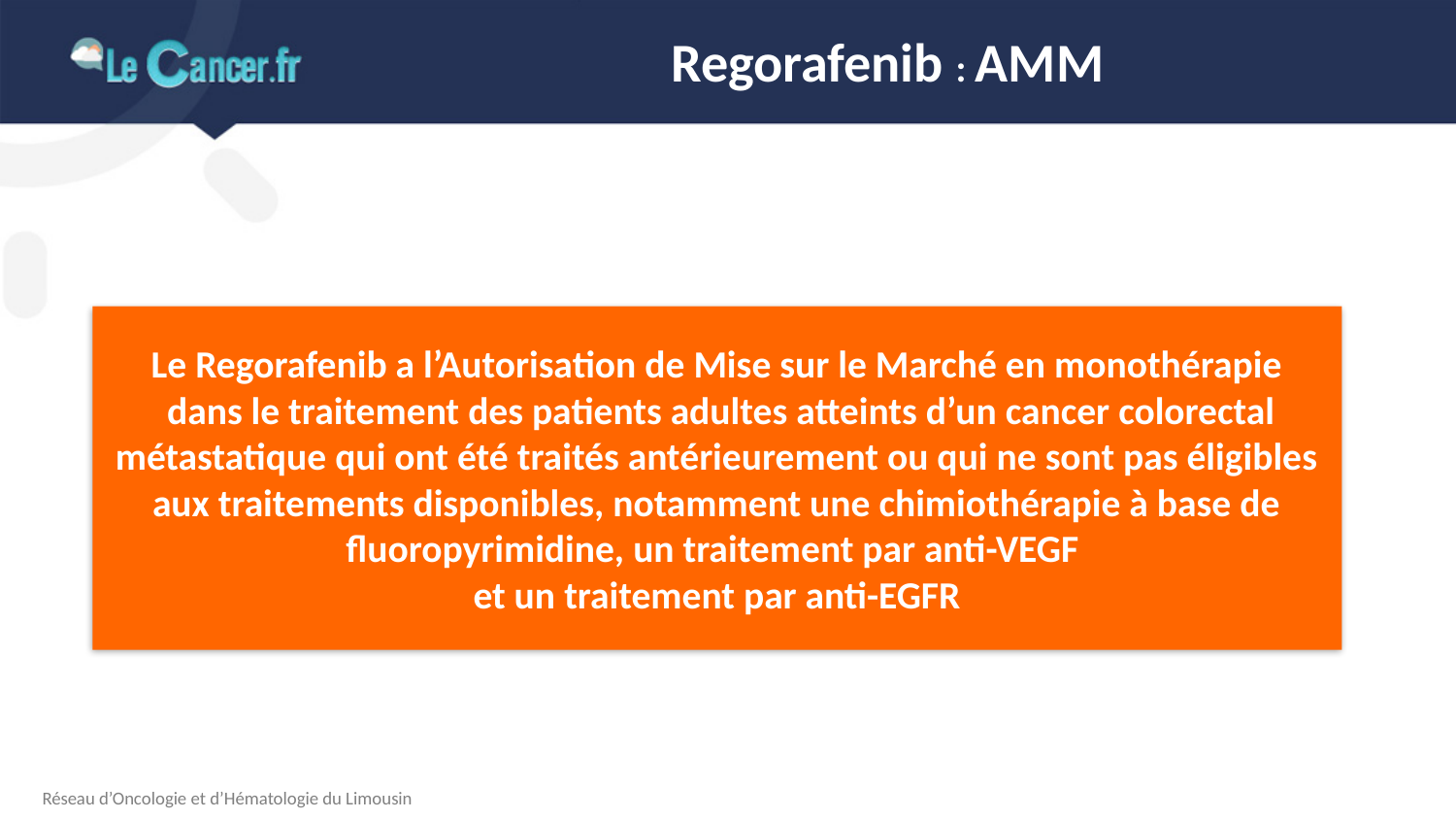

# Regorafenib : AMM
Le Regorafenib a l’Autorisation de Mise sur le Marché en monothérapie
 dans le traitement des patients adultes atteints d’un cancer colorectal métastatique qui ont été traités antérieurement ou qui ne sont pas éligibles aux traitements disponibles, notamment une chimiothérapie à base de fluoropyrimidine, un traitement par anti-VEGF
et un traitement par anti-EGFR
Réseau d’Oncologie et d’Hématologie du Limousin